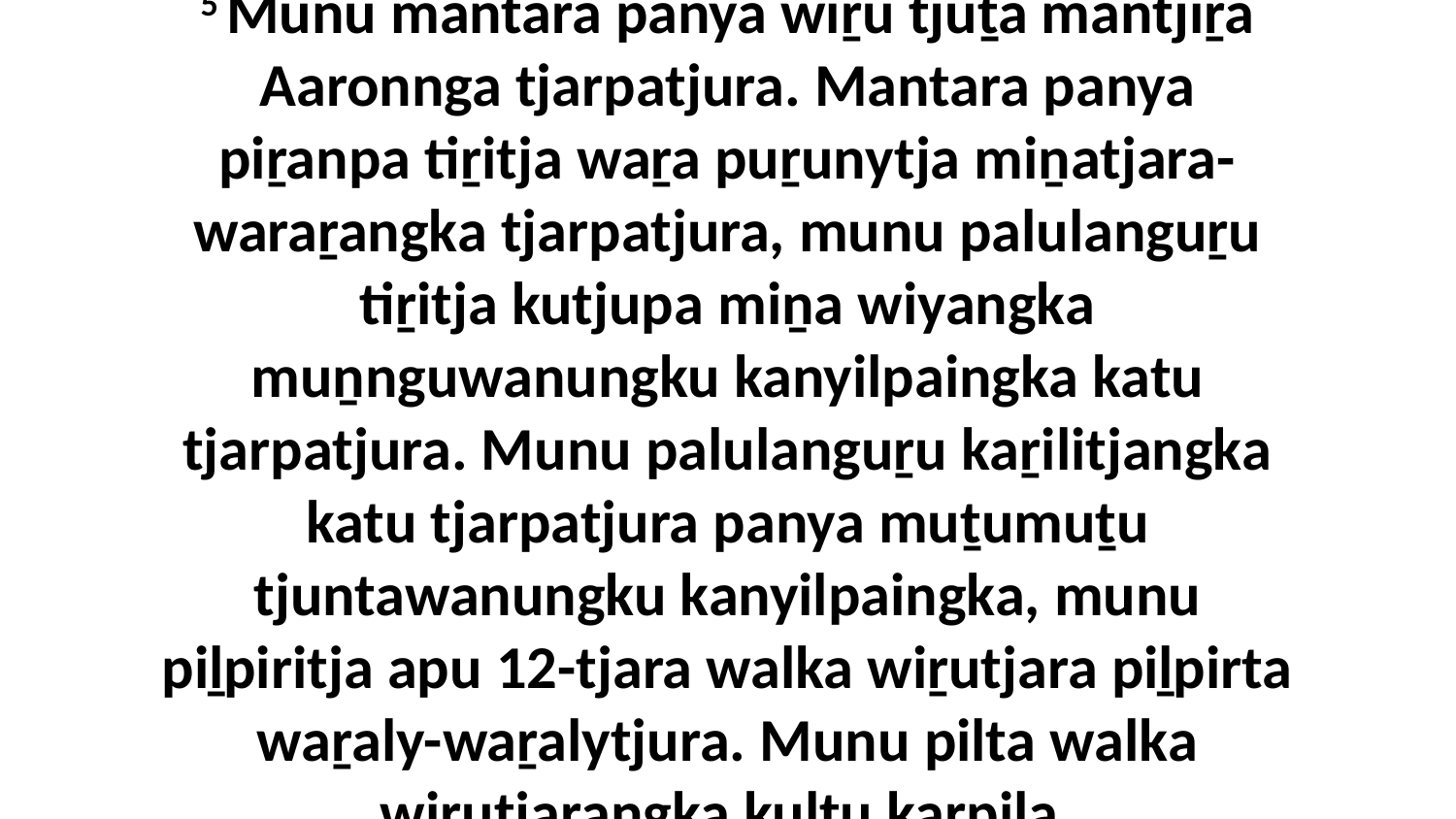

5 Munu mantara panya wiṟu tjuṯa mantjiṟa Aaronnga tjarpatjura. Mantara panya piṟanpa tiṟitja waṟa puṟunytja miṉatjara-waraṟangka tjarpatjura, munu palulanguṟu tiṟitja kutjupa miṉa wiyangka muṉnguwanungku kanyilpaingka katu tjarpatjura. Munu palulanguṟu kaṟilitjangka katu tjarpatjura panya muṯumuṯu tjuntawanungku kanyilpaingka, munu piḻpiritja apu 12-tjara walka wiṟutjara piḻpirta waṟaly-waṟalytjura. Munu pilta walka wiṟutjarangka kultu karpila.